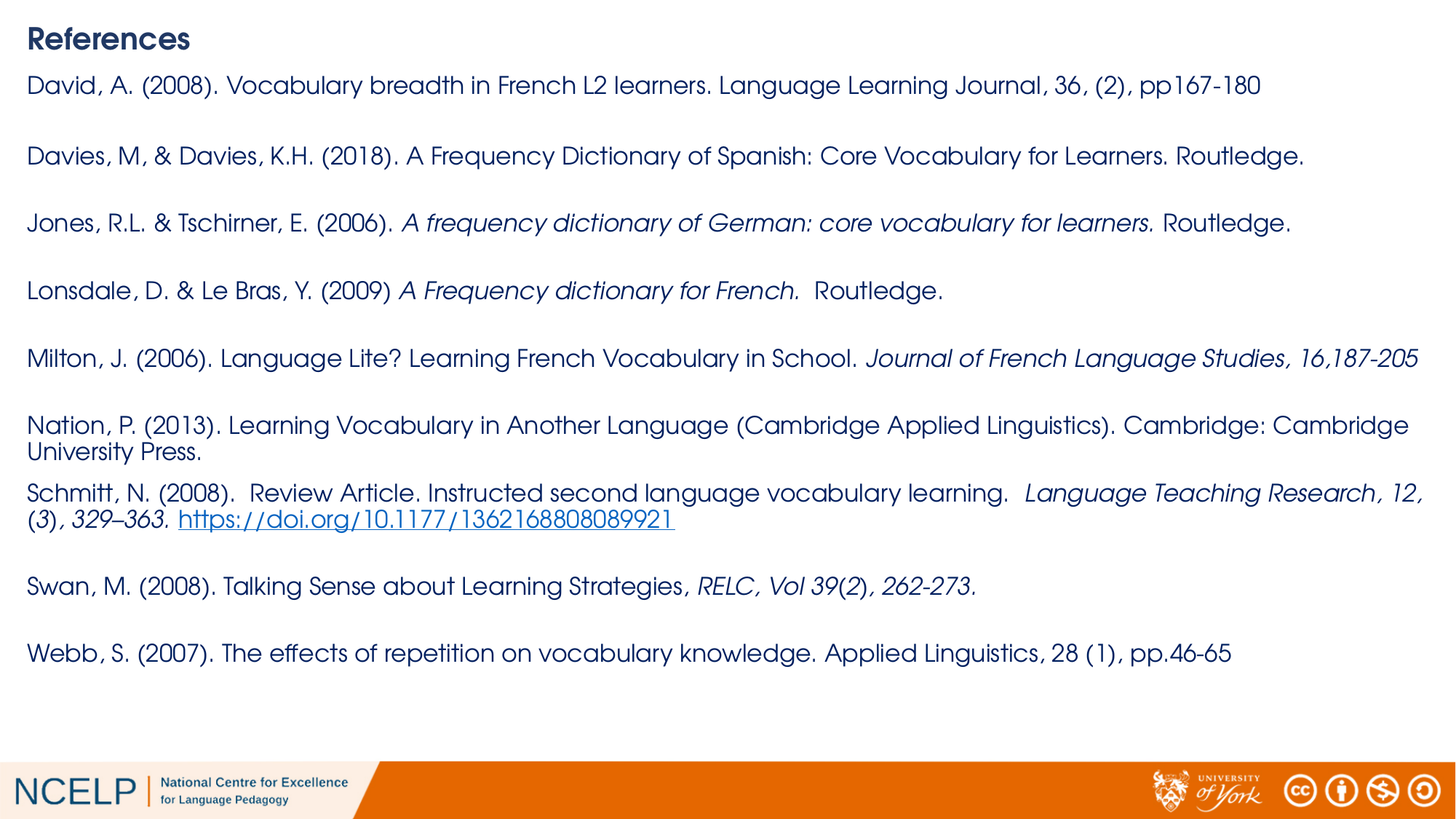

# References
David, A. (2008). Vocabulary breadth in French L2 learners. Language Learning Journal, 36, (2), pp167-180
Davies, M, & Davies, K.H. (2018). A Frequency Dictionary of Spanish: Core Vocabulary for Learners. Routledge.
Jones, R.L. & Tschirner, E. (2006). A frequency dictionary of German: core vocabulary for learners. Routledge.
Lonsdale, D. & Le Bras, Y. (2009) A Frequency dictionary for French.  Routledge.
Milton, J. (2006). Language Lite? Learning French Vocabulary in School. Journal of French Language Studies, 16,187-205
Nation, P. (2013). Learning Vocabulary in Another Language (Cambridge Applied Linguistics). Cambridge: Cambridge University Press.
Schmitt, N. (2008).  Review Article. Instructed second language vocabulary learning.  Language Teaching Research, 12, (3), 329–363. https://doi.org/10.1177/1362168808089921
Swan, M. (2008). Talking Sense about Learning Strategies, RELC, Vol 39(2), 262-273.
Webb, S. (2007). The effects of repetition on vocabulary knowledge. Applied Linguistics, 28 (1), pp.46-65